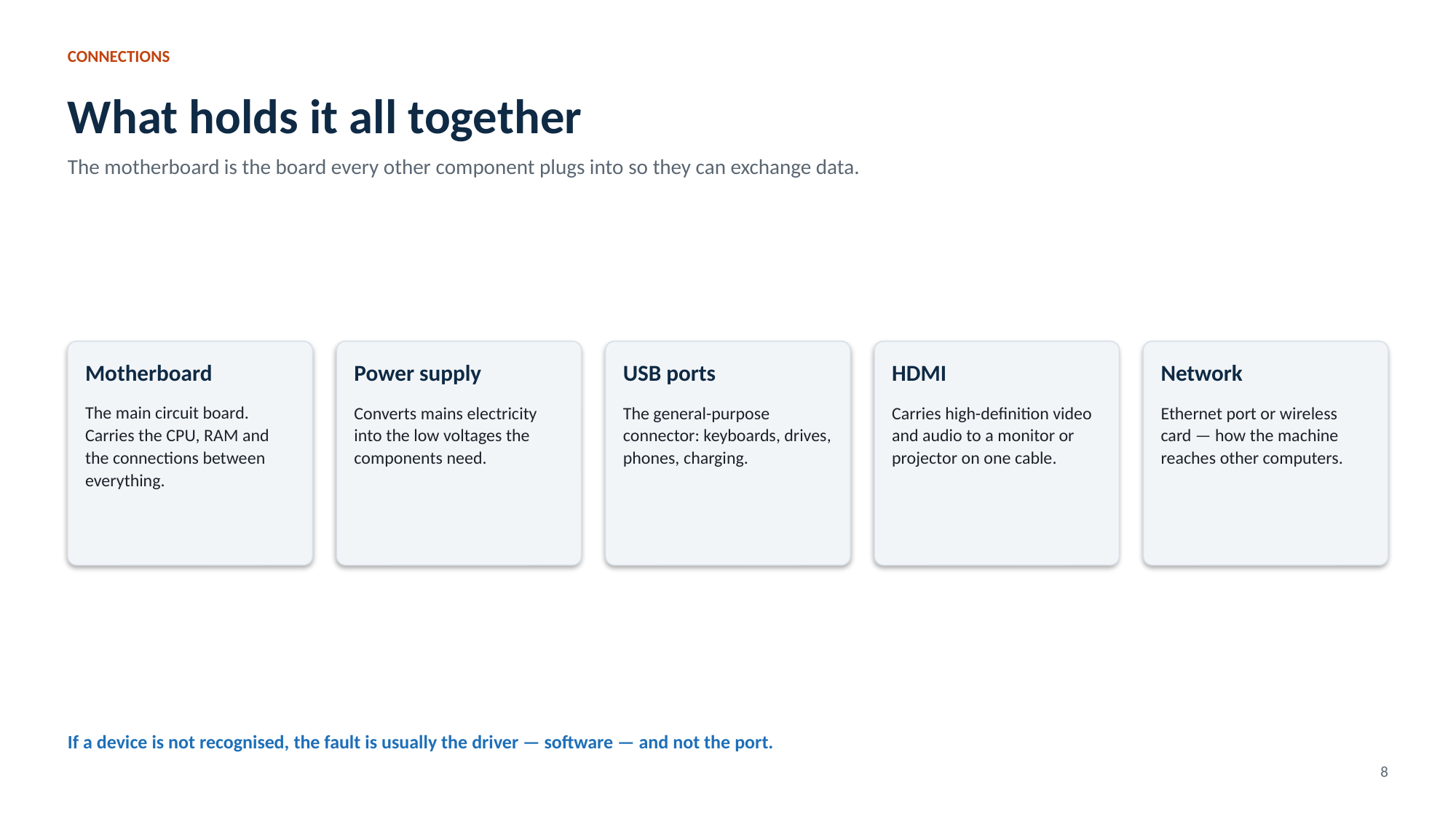

CONNECTIONS
What holds it all together
The motherboard is the board every other component plugs into so they can exchange data.

Motherboard
Power supply
USB ports
HDMI
Network
The main circuit board. Carries the CPU, RAM and the connections between everything.
Converts mains electricity into the low voltages the components need.
The general-purpose connector: keyboards, drives, phones, charging.
Carries high-definition video and audio to a monitor or projector on one cable.
Ethernet port or wireless card — how the machine reaches other computers.
If a device is not recognised, the fault is usually the driver — software — and not the port.
8